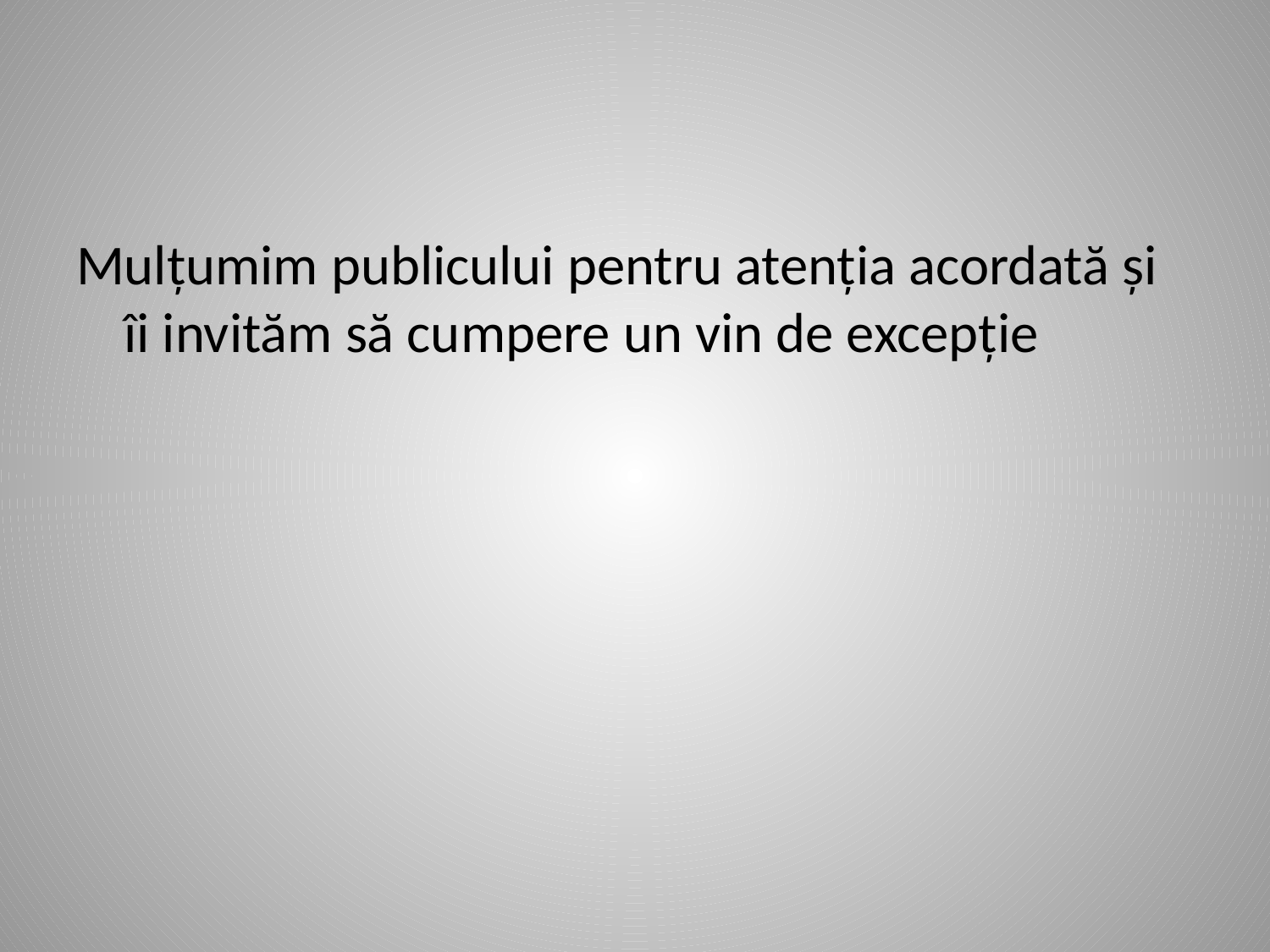

Mulțumim publicului pentru atenția acordată și îi invităm să cumpere un vin de excepție